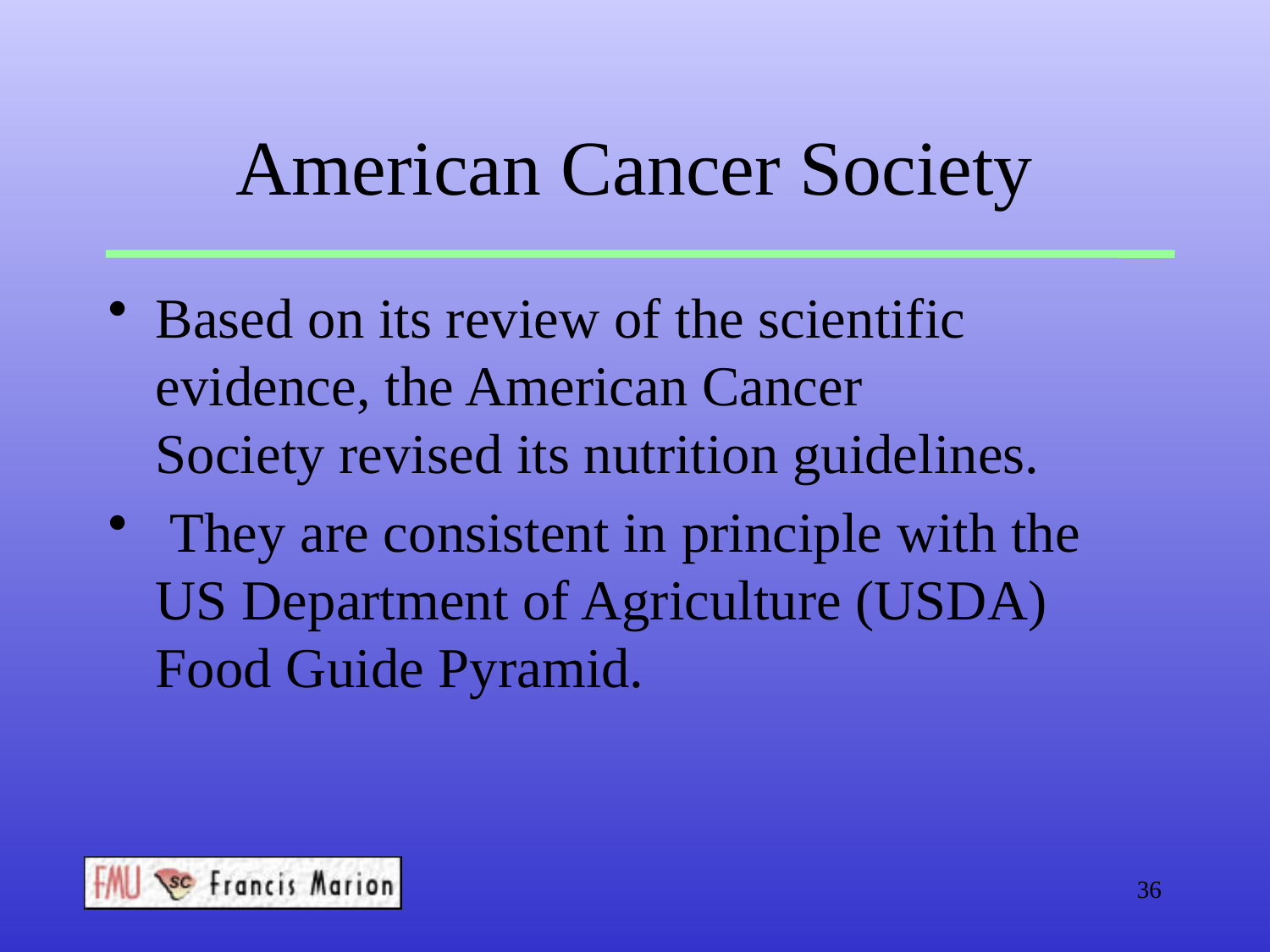

# American Cancer Society
Based on its review of the scientific evidence, the American Cancer                      Society revised its nutrition guidelines.
 They are consistent in principle with the US Department of Agriculture (USDA) Food Guide Pyramid.
36